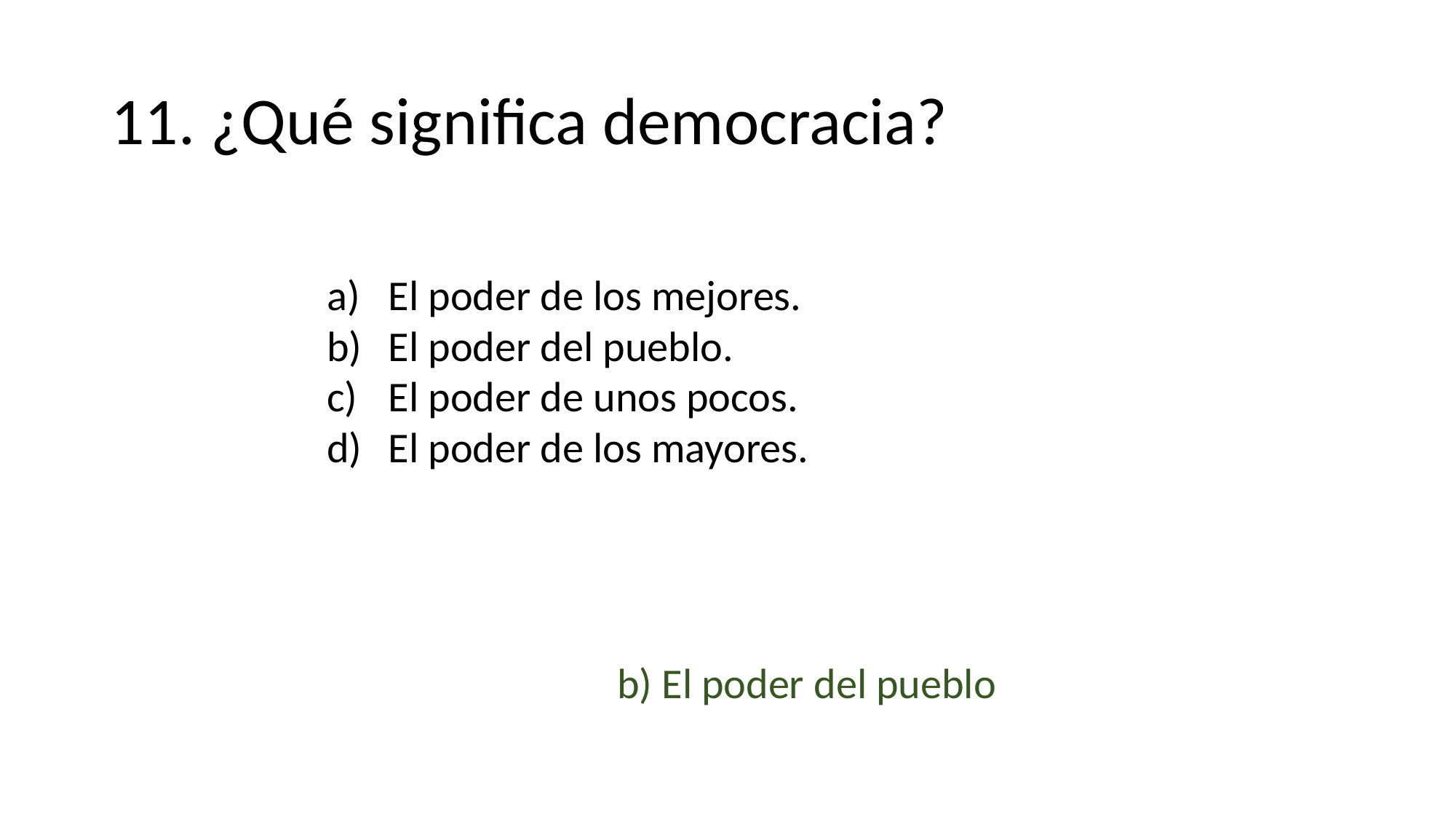

# 11. ¿Qué significa democracia?
El poder de los mejores.
El poder del pueblo.
El poder de unos pocos.
El poder de los mayores.
b) El poder del pueblo